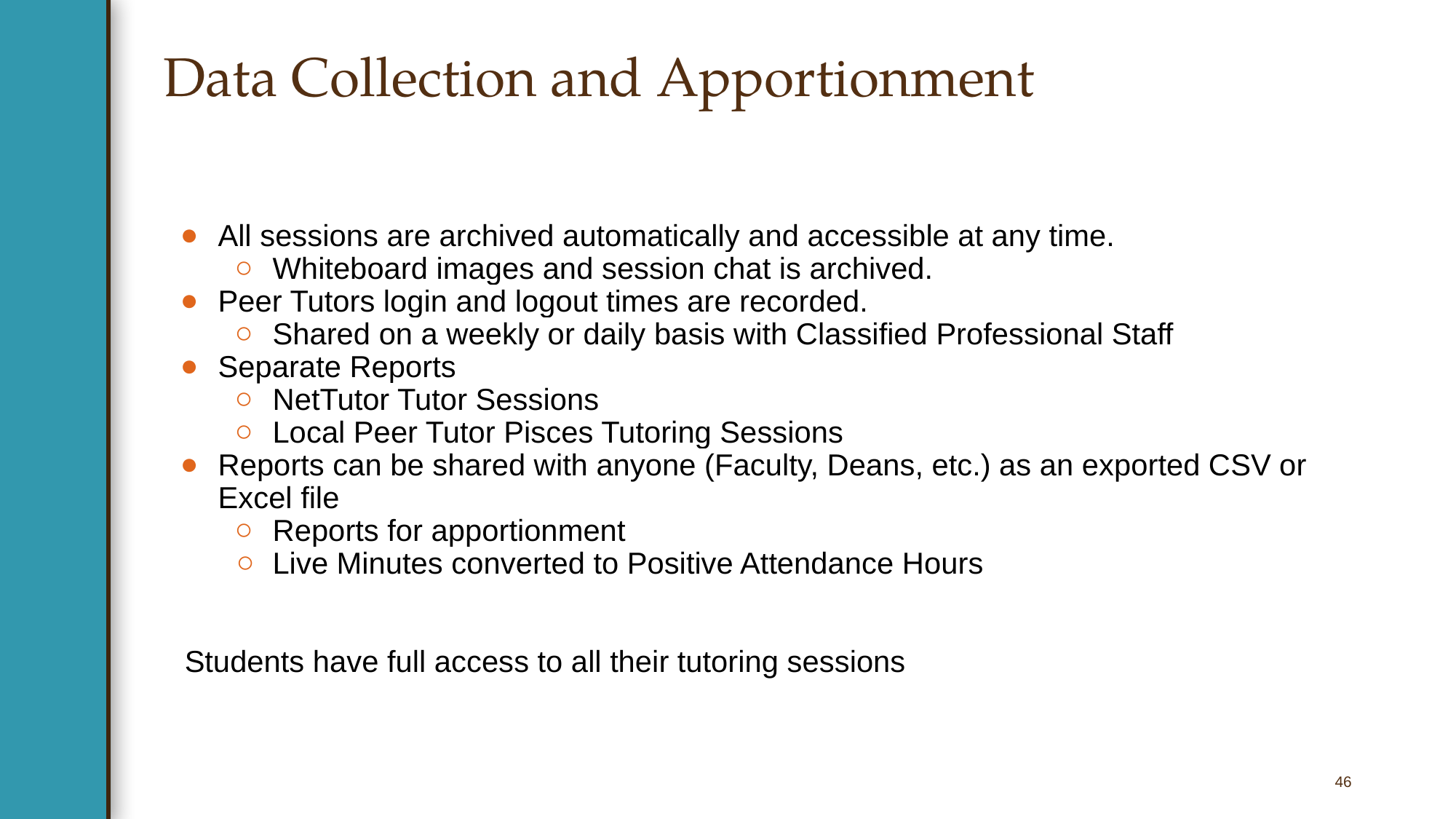

# Data Collection and Apportionment
All sessions are archived automatically and accessible at any time.
Whiteboard images and session chat is archived.
Peer Tutors login and logout times are recorded.
Shared on a weekly or daily basis with Classified Professional Staff
Separate Reports
NetTutor Tutor Sessions
Local Peer Tutor Pisces Tutoring Sessions
Reports can be shared with anyone (Faculty, Deans, etc.) as an exported CSV or Excel file
Reports for apportionment
Live Minutes converted to Positive Attendance Hours

Students have full access to all their tutoring sessions